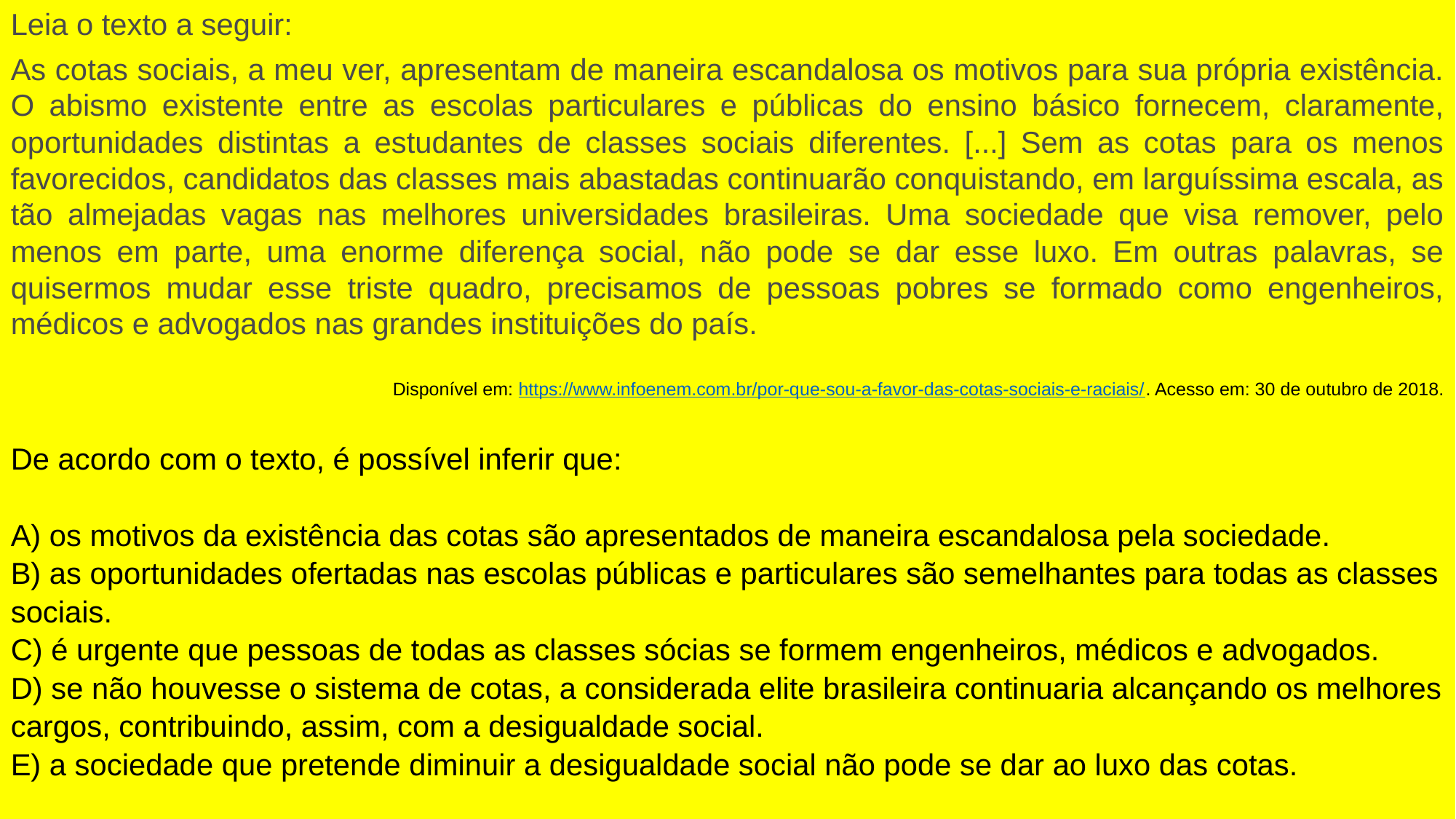

Leia o texto a seguir:
As cotas sociais, a meu ver, apresentam de maneira escandalosa os motivos para sua própria existência. O abismo existente entre as escolas particulares e públicas do ensino básico fornecem, claramente, oportunidades distintas a estudantes de classes sociais diferentes. [...] Sem as cotas para os menos favorecidos, candidatos das classes mais abastadas continuarão conquistando, em larguíssima escala, as tão almejadas vagas nas melhores universidades brasileiras. Uma sociedade que visa remover, pelo menos em parte, uma enorme diferença social, não pode se dar esse luxo. Em outras palavras, se quisermos mudar esse triste quadro, precisamos de pessoas pobres se formado como engenheiros, médicos e advogados nas grandes instituições do país.

Disponível em: https://www.infoenem.com.br/por-que-sou-a-favor-das-cotas-sociais-e-raciais/. Acesso em: 30 de outubro de 2018.

De acordo com o texto, é possível inferir que:

A) os motivos da existência das cotas são apresentados de maneira escandalosa pela sociedade.
B) as oportunidades ofertadas nas escolas públicas e particulares são semelhantes para todas as classes sociais.
C) é urgente que pessoas de todas as classes sócias se formem engenheiros, médicos e advogados.
D) se não houvesse o sistema de cotas, a considerada elite brasileira continuaria alcançando os melhores cargos, contribuindo, assim, com a desigualdade social.
E) a sociedade que pretende diminuir a desigualdade social não pode se dar ao luxo das cotas.